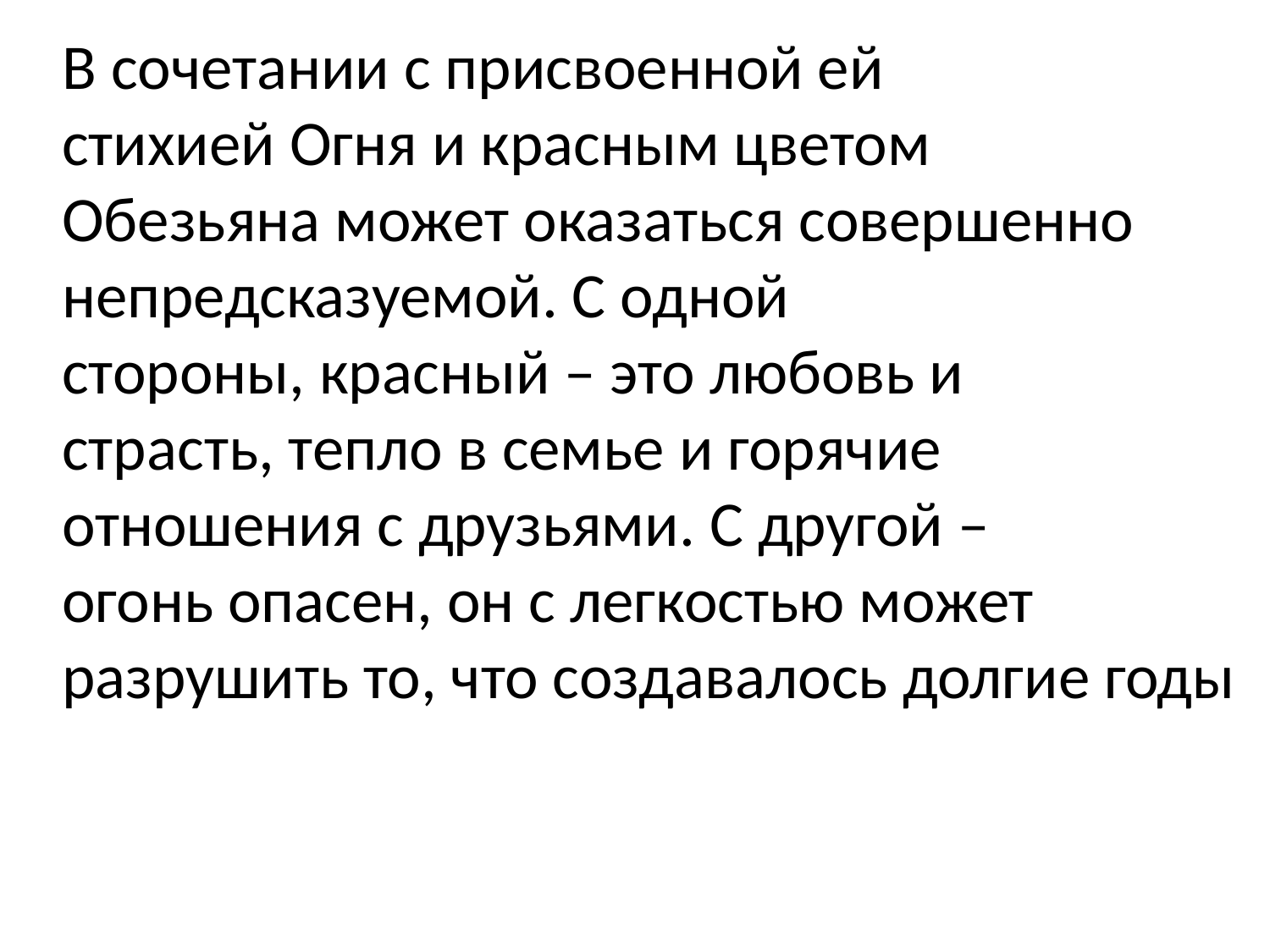

В сочетании с присвоенной ей
стихией Огня и красным цветом
Обезьяна может оказаться совершенно непредсказуемой. С одной
стороны, красный – это любовь и
страсть, тепло в семье и горячие
отношения с друзьями. С другой –
огонь опасен, он с легкостью может
разрушить то, что создавалось долгие годы